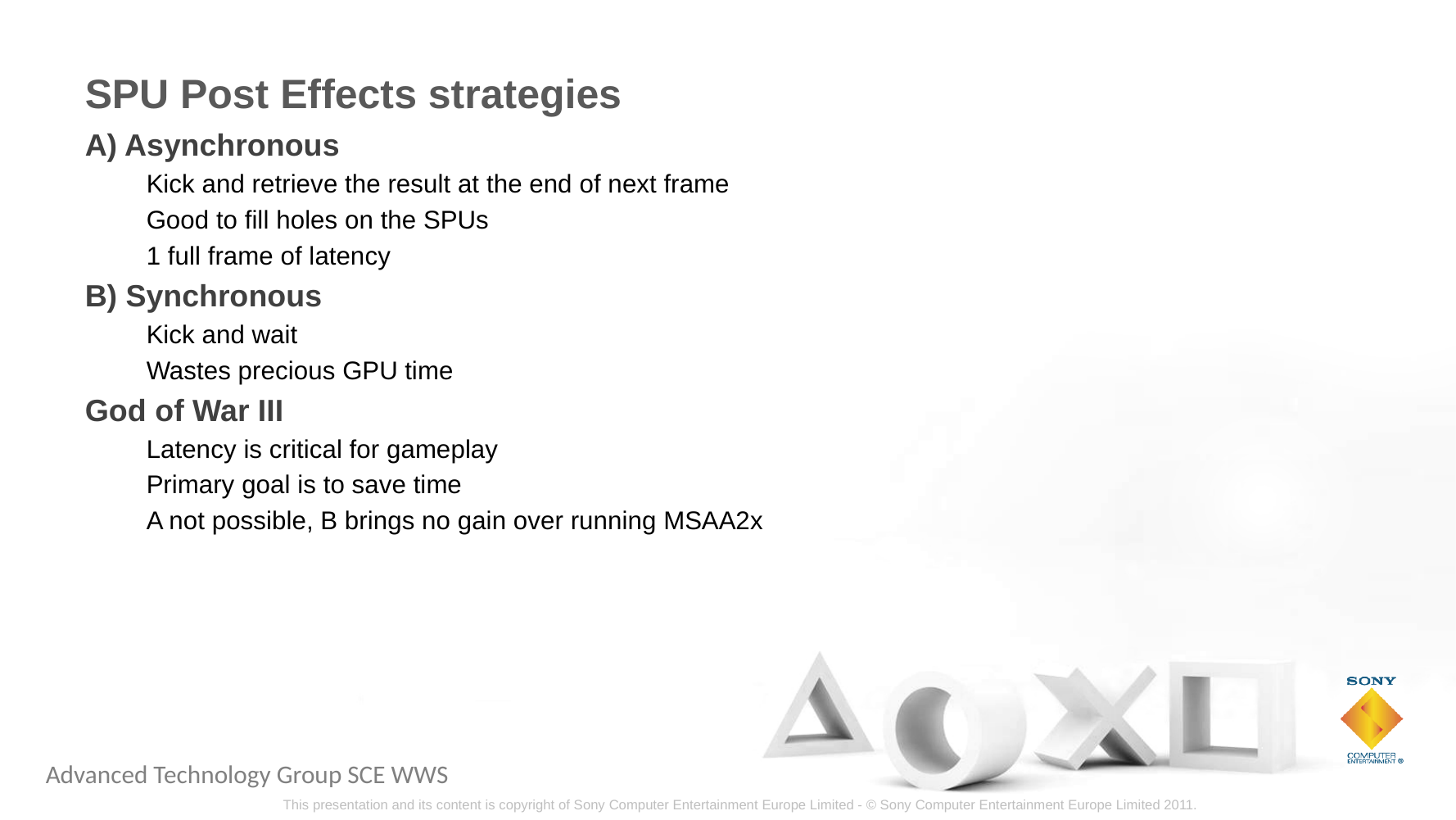

# SPU Post Effects strategies
A) Asynchronous
Kick and retrieve the result at the end of next frame
Good to fill holes on the SPUs
1 full frame of latency
B) Synchronous
Kick and wait
Wastes precious GPU time
God of War III
Latency is critical for gameplay
Primary goal is to save time
A not possible, B brings no gain over running MSAA2x